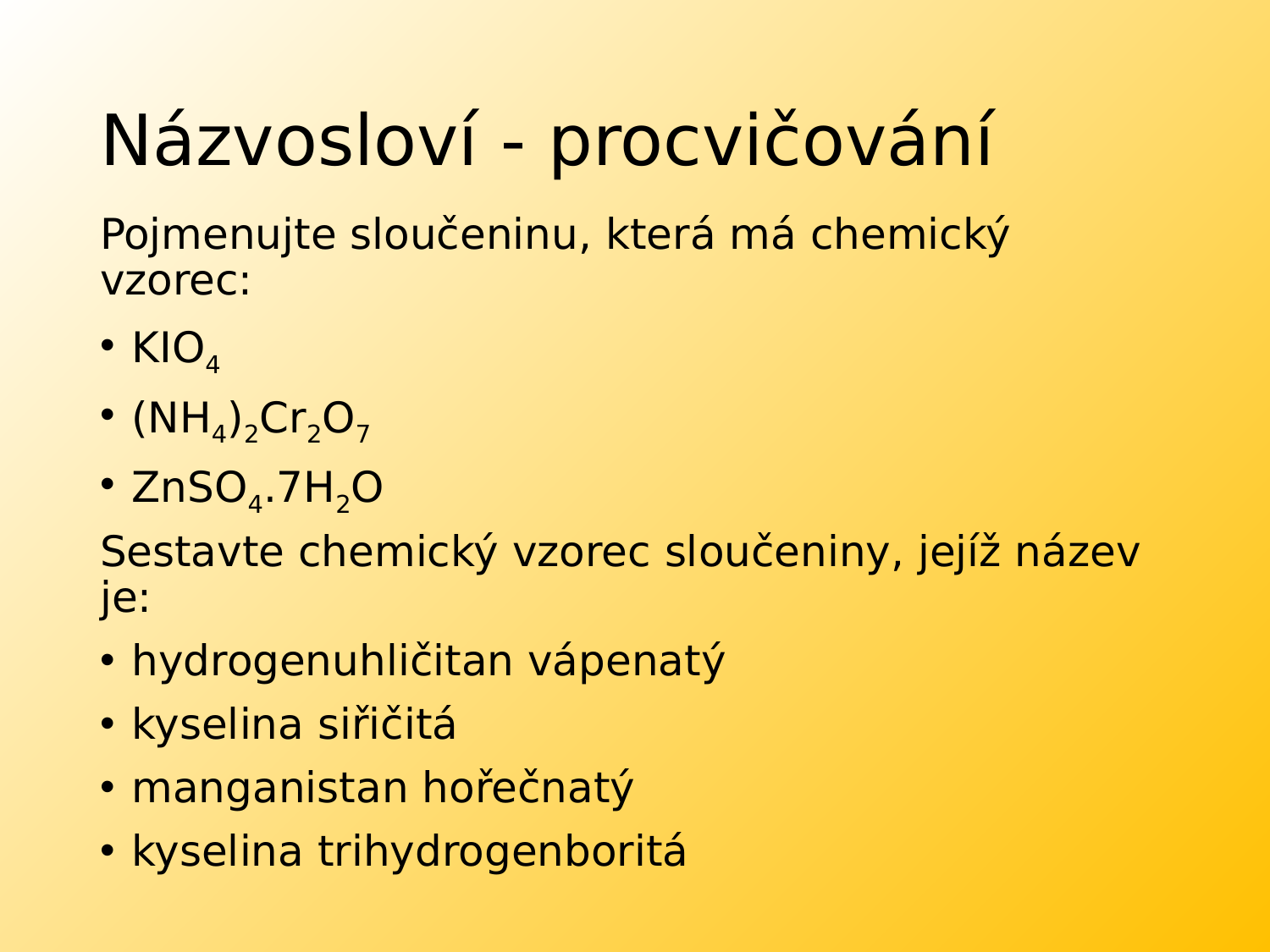

# Názvosloví - procvičování
Pojmenujte sloučeninu, která má chemický vzorec:
KIO4
(NH4)2Cr2O7
ZnSO4.7H2O
Sestavte chemický vzorec sloučeniny, jejíž název je:
hydrogenuhličitan vápenatý
kyselina siřičitá
manganistan hořečnatý
kyselina trihydrogenboritá